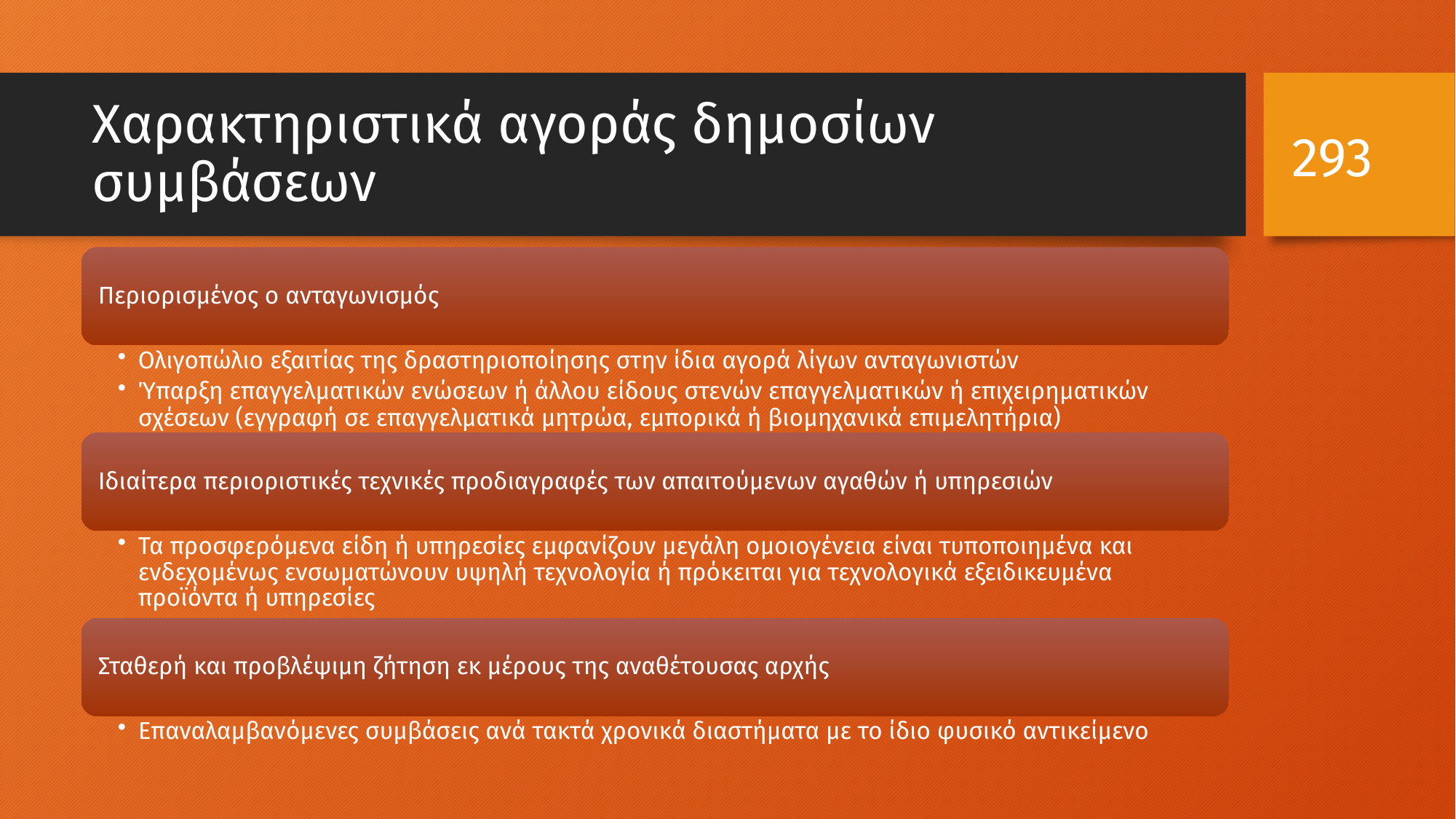

293
# Χαρακτηριστικά αγοράς δημοσίων συμβάσεων
Περιορισμένος ο ανταγωνισμός
Ολιγοπώλιο εξαιτίας της δραστηριοποίησης στην ίδια αγορά λίγων ανταγωνιστών
Ύπαρξη επαγγελματικών ενώσεων ή άλλου είδους στενών επαγγελματικών ή επιχειρηματικών σχέσεων (εγγραφή σε επαγγελματικά μητρώα, εμπορικά ή βιομηχανικά επιμελητήρια)
Ιδιαίτερα περιοριστικές τεχνικές προδιαγραφές των απαιτούμενων αγαθών ή υπηρεσιών
Τα προσφερόμενα είδη ή υπηρεσίες εμφανίζουν μεγάλη ομοιογένεια είναι τυποποιημένα και ενδεχομένως ενσωματώνουν υψηλή τεχνολογία ή πρόκειται για τεχνολογικά εξειδικευμένα προϊόντα ή υπηρεσίες
Σταθερή και προβλέψιμη ζήτηση εκ μέρους της αναθέτουσας αρχής
Επαναλαμβανόμενες συμβάσεις ανά τακτά χρονικά διαστήματα με το ίδιο φυσικό αντικείμενο